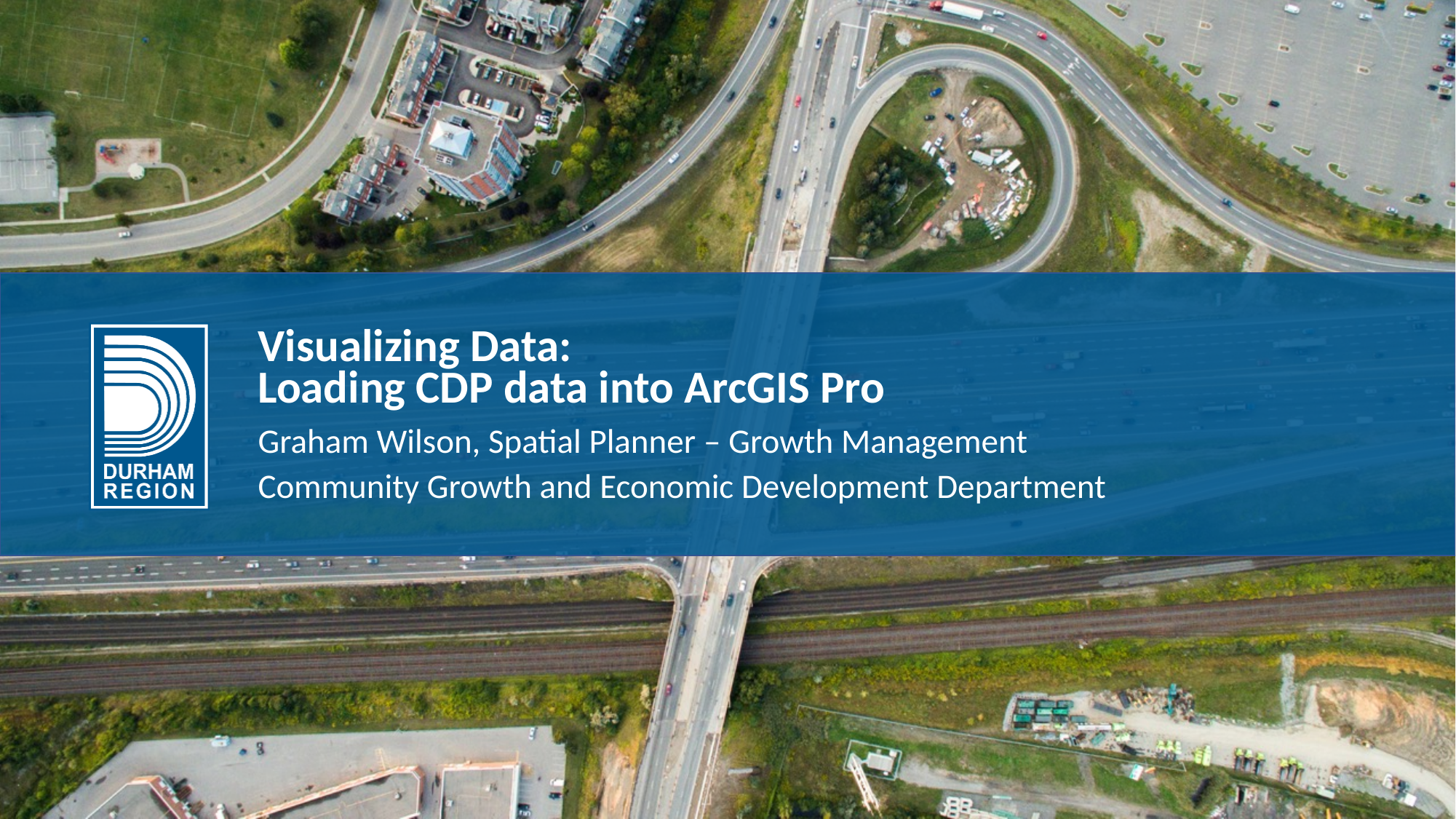

# Visualizing Data: Loading CDP data into ArcGIS Pro
Graham Wilson, Spatial Planner – Growth Management
Community Growth and Economic Development Department